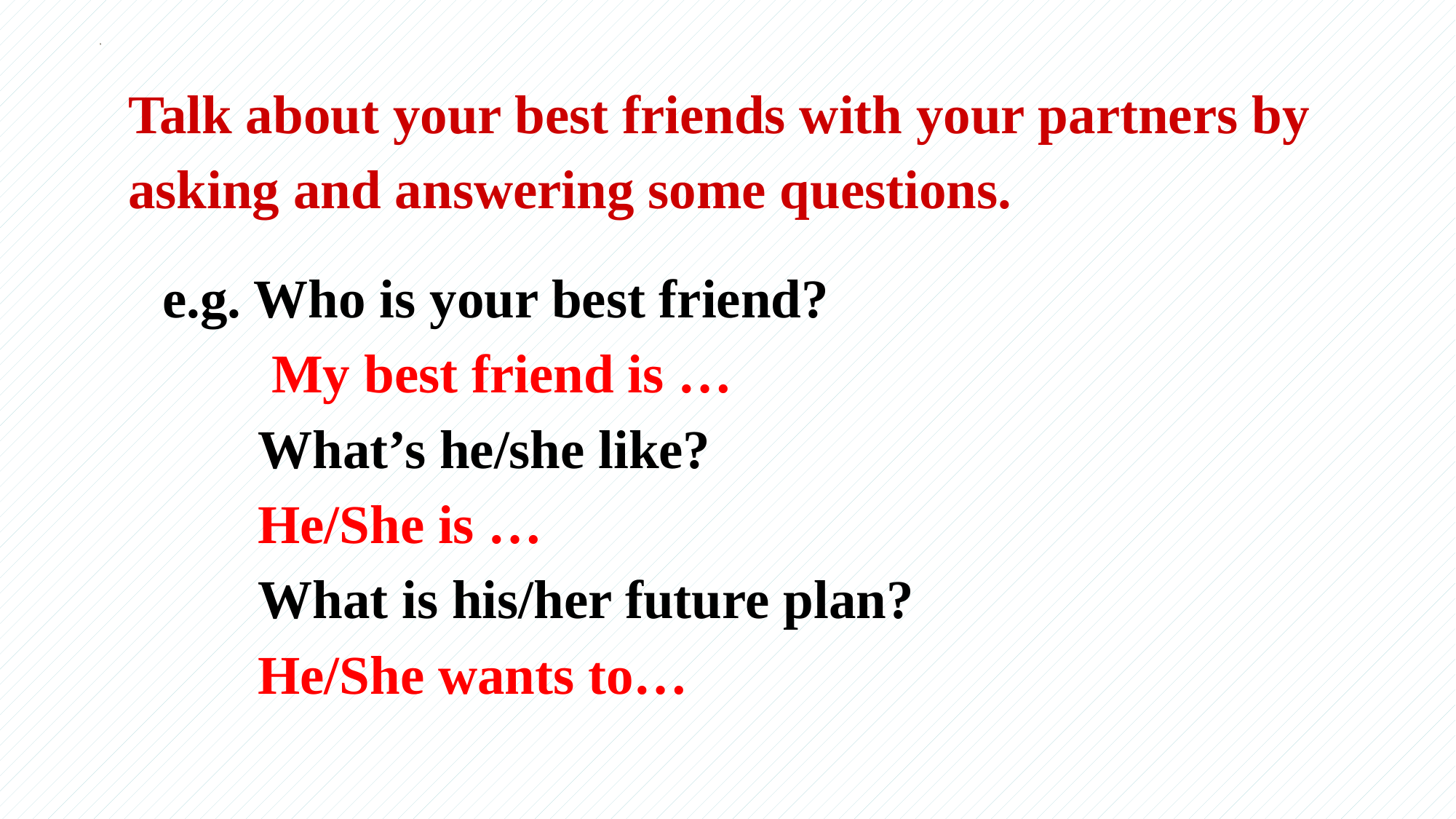

Talk about your best friends with your partners by asking and answering some questions.
e.g. Who is your best friend?
        My best friend is …
       What’s he/she like?
       He/She is …
       What is his/her future plan?
       He/She wants to…